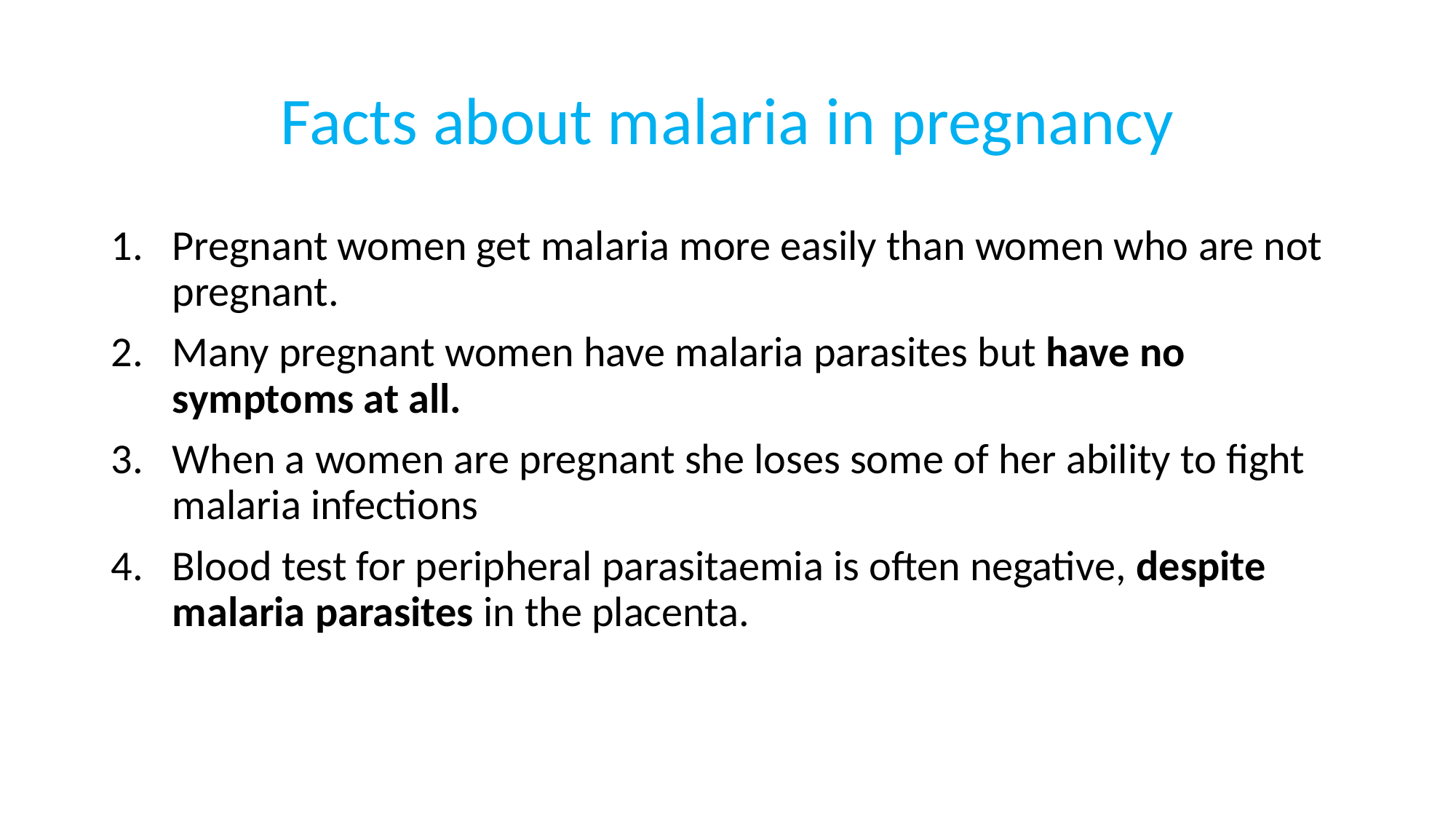

# Facts about malaria in pregnancy
Pregnant women get malaria more easily than women who are not pregnant.
Many pregnant women have malaria parasites but have no symptoms at all.
When a women are pregnant she loses some of her ability to fight malaria infections
Blood test for peripheral parasitaemia is often negative, despite malaria parasites in the placenta.
279